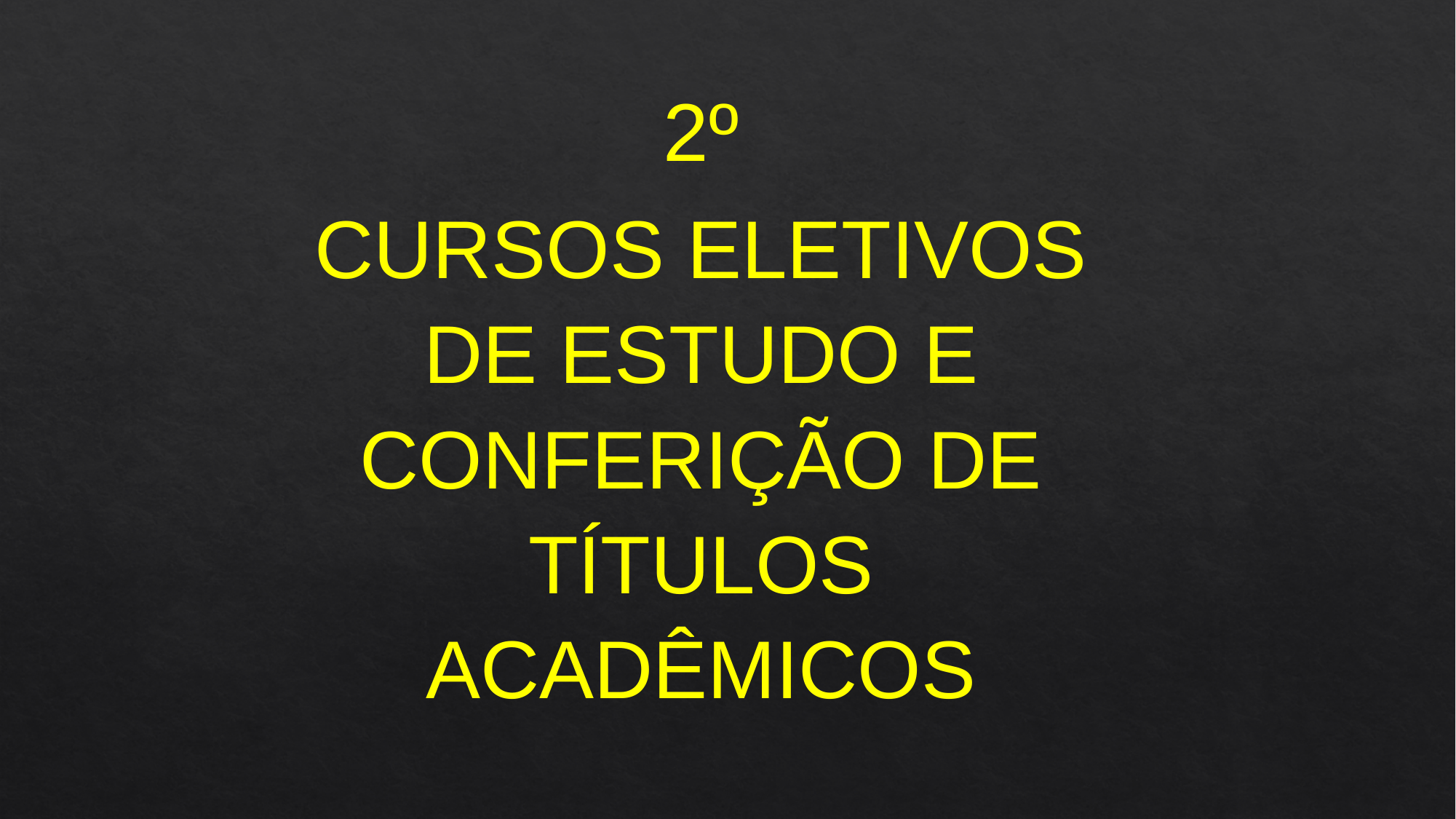

2º
CURSOS ELETIVOS DE ESTUDO E CONFERIÇÃO DE TÍTULOS ACADÊMICOS